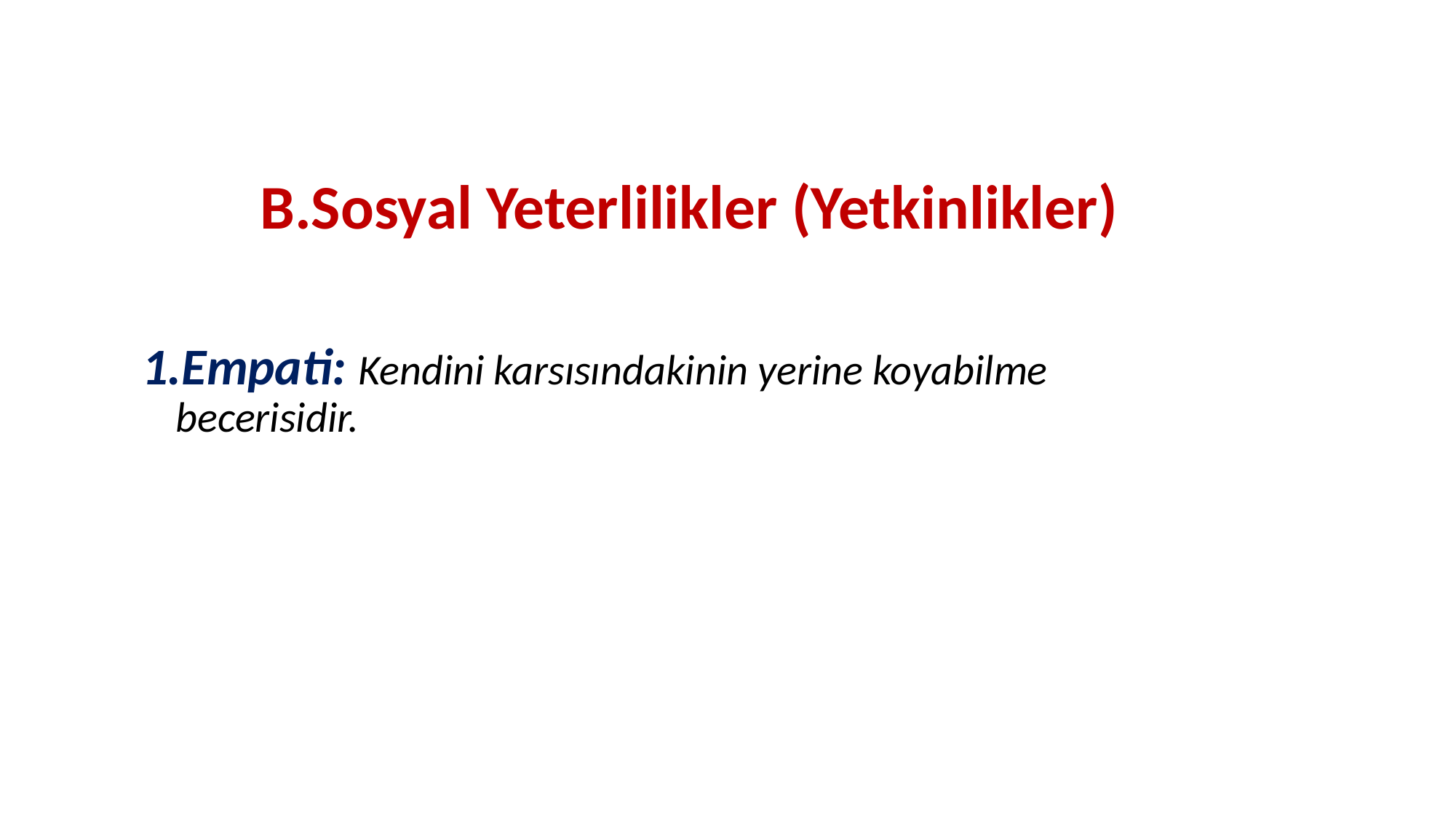

B.Sosyal Yeterlilikler (Yetkinlikler)

1.Empati: Kendini karsısındakinin yerine koyabilme becerisidir.